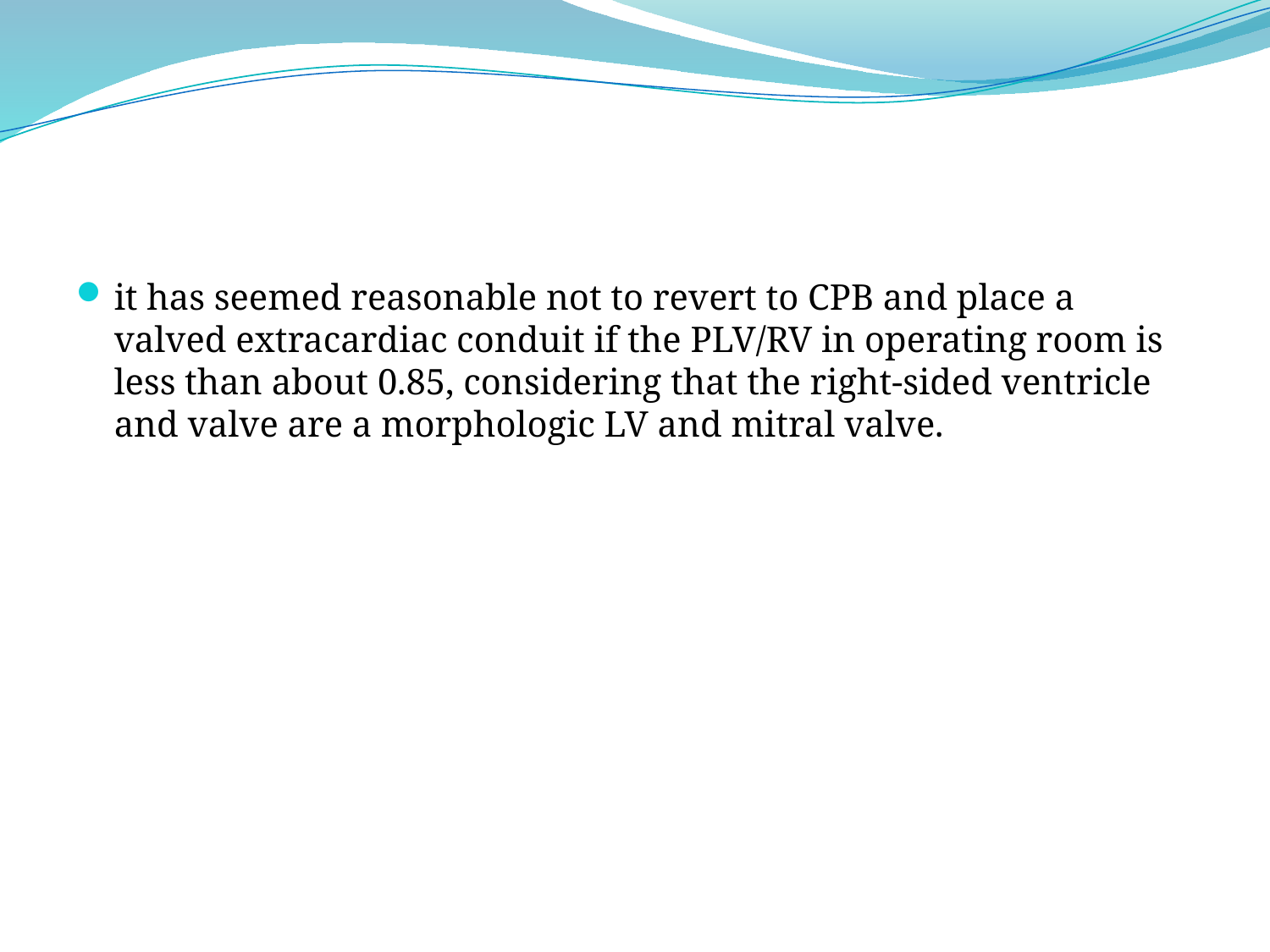

#
it has seemed reasonable not to revert to CPB and place a valved extracardiac conduit if the PLV/RV in operating room is less than about 0.85, considering that the right-sided ventricle and valve are a morphologic LV and mitral valve.